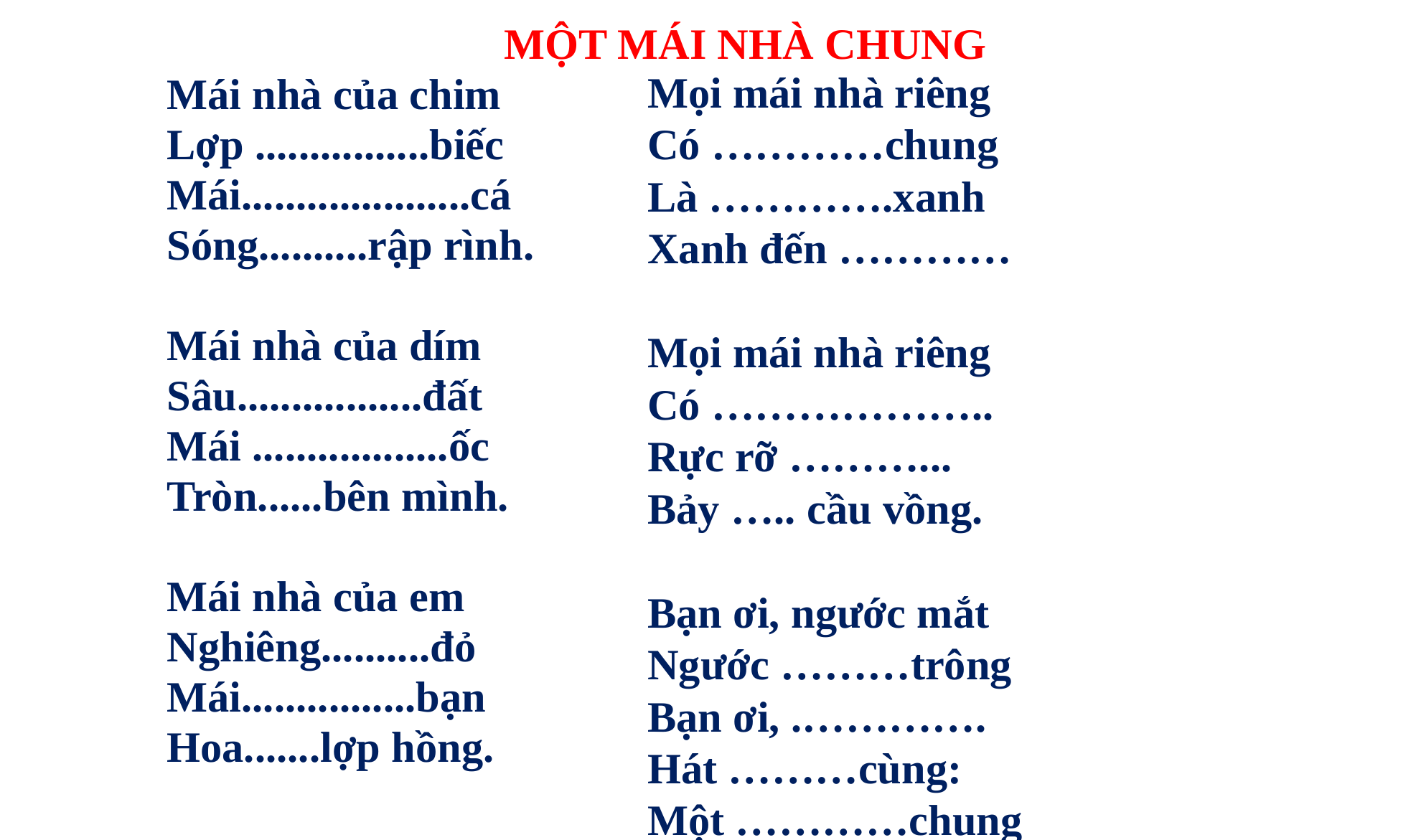

MỘT MÁI NHÀ CHUNG
Mọi mái nhà riêng
Có …………chung
Là ………….xanh
Xanh đến …………

Mọi mái nhà riêng
Có ………………..
Rực rỡ ………...
Bảy ….. cầu vồng.

Bạn ơi, ngước mắt
Ngước ………trông
Bạn ơi, .………….
Hát ………cùng:
Một …………chung
Một ………..chung...
Định Hải
Mái nhà của chim
Lợp ................biếc
Mái.....................cá
Sóng..........rập rình.

Mái nhà của dím
Sâu.................đất
Mái ..................ốc
Tròn......bên mình.

Mái nhà của em
Nghiêng..........đỏ
Mái................bạn
Hoa.......lợp hồng.